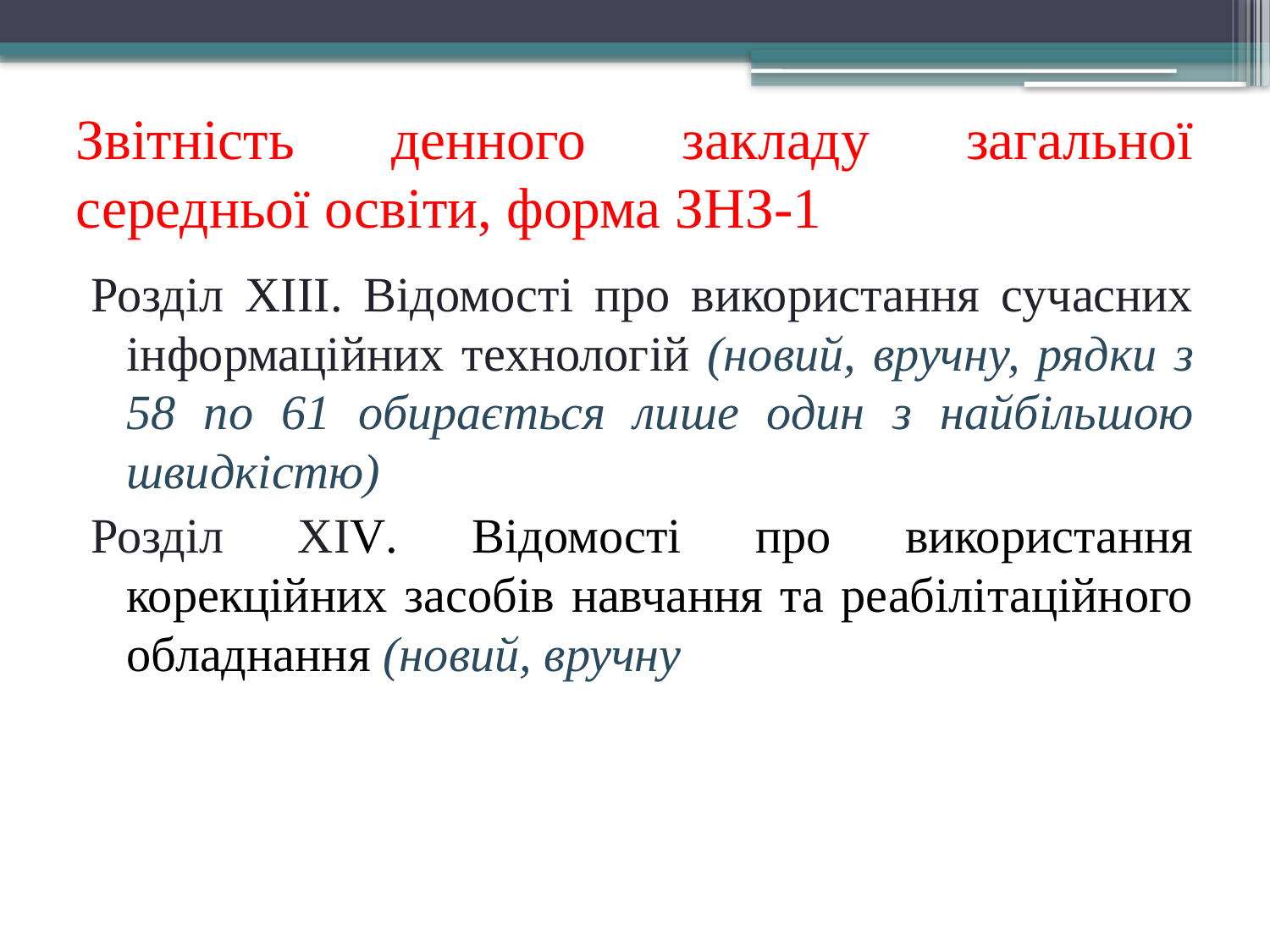

# Звітність денного закладу загальної середньої освіти, форма ЗНЗ-1
Розділ ХІІІ. Відомості про використання сучасних інформаційних технологій (новий, вручну, рядки з 58 по 61 обирається лише один з найбільшою швидкістю)
Розділ ХІV. Відомості про використання корекційних засобів навчання та реабілітаційного обладнання (новий, вручну